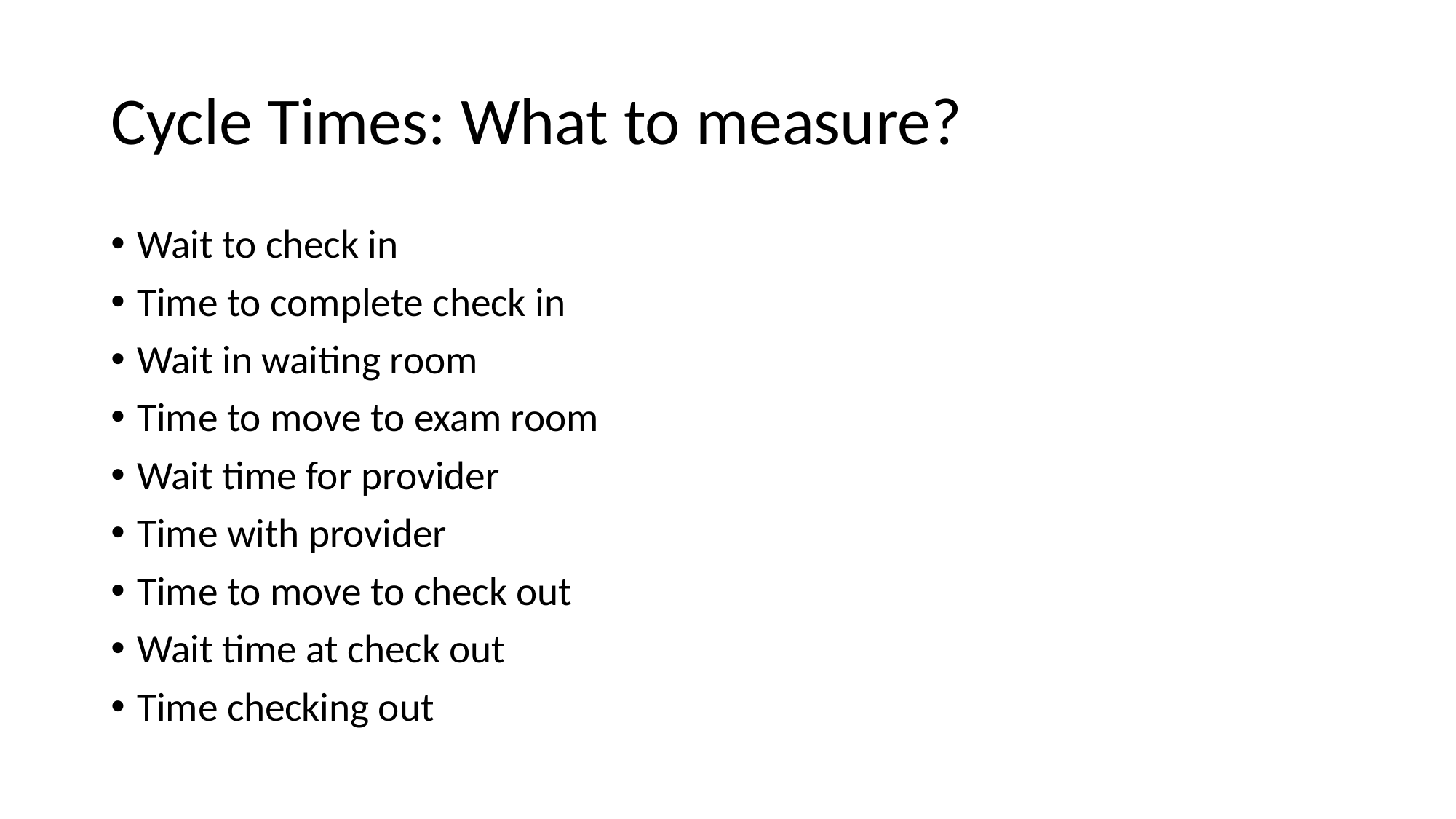

# Cycle Times: What to measure?
Wait to check in
Time to complete check in
Wait in waiting room
Time to move to exam room
Wait time for provider
Time with provider
Time to move to check out
Wait time at check out
Time checking out